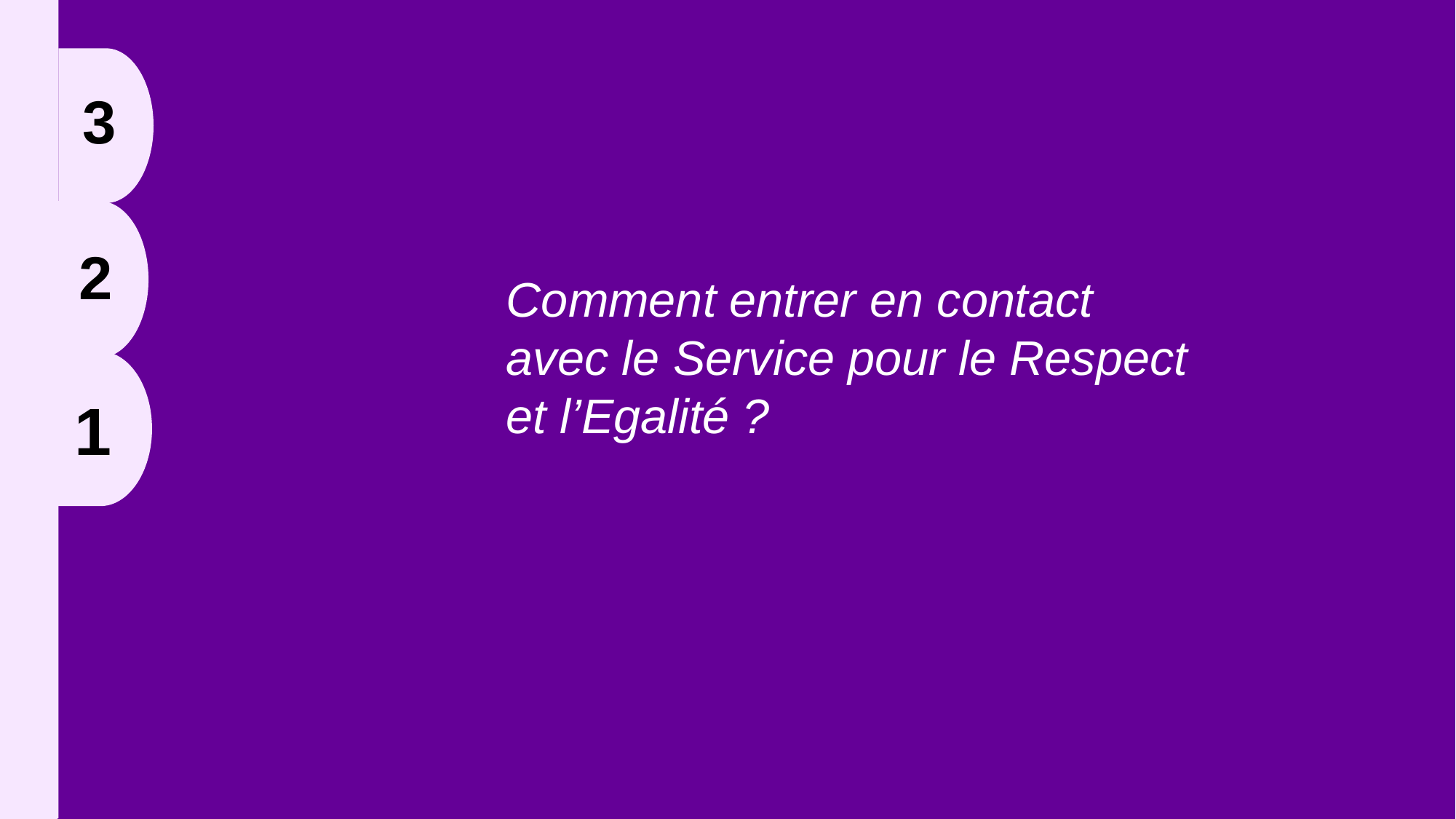

2
Un document RGPD est envoyé au signalant afin de garantir la gestion des données personnelles à caractère sensible

Un membre de l’équipe viendra chercher le signalant au moment de son rendez-vous afin que celui-ci puisse préserver son anonymat auprès des services d’accueil

1
Contacter le Spre par mail sur respect-egalite@univ-amu.fr
 ou par téléphone au 04.13.550.550

Un rendez-vous sera rapidement fixé dans nos locaux, sur nos permanences ou en visio

3
Lors du rendez-vous, un ou une professionnelle sera à l’écoute et exposera les mesures et solutions possibles

A chaque étape le consentement sera requis

Des mesures et un accompagnement seront mis en place afin de faire cesser le trouble
Comment entrer en contact avec le Service pour le Respect et l’Egalité ?